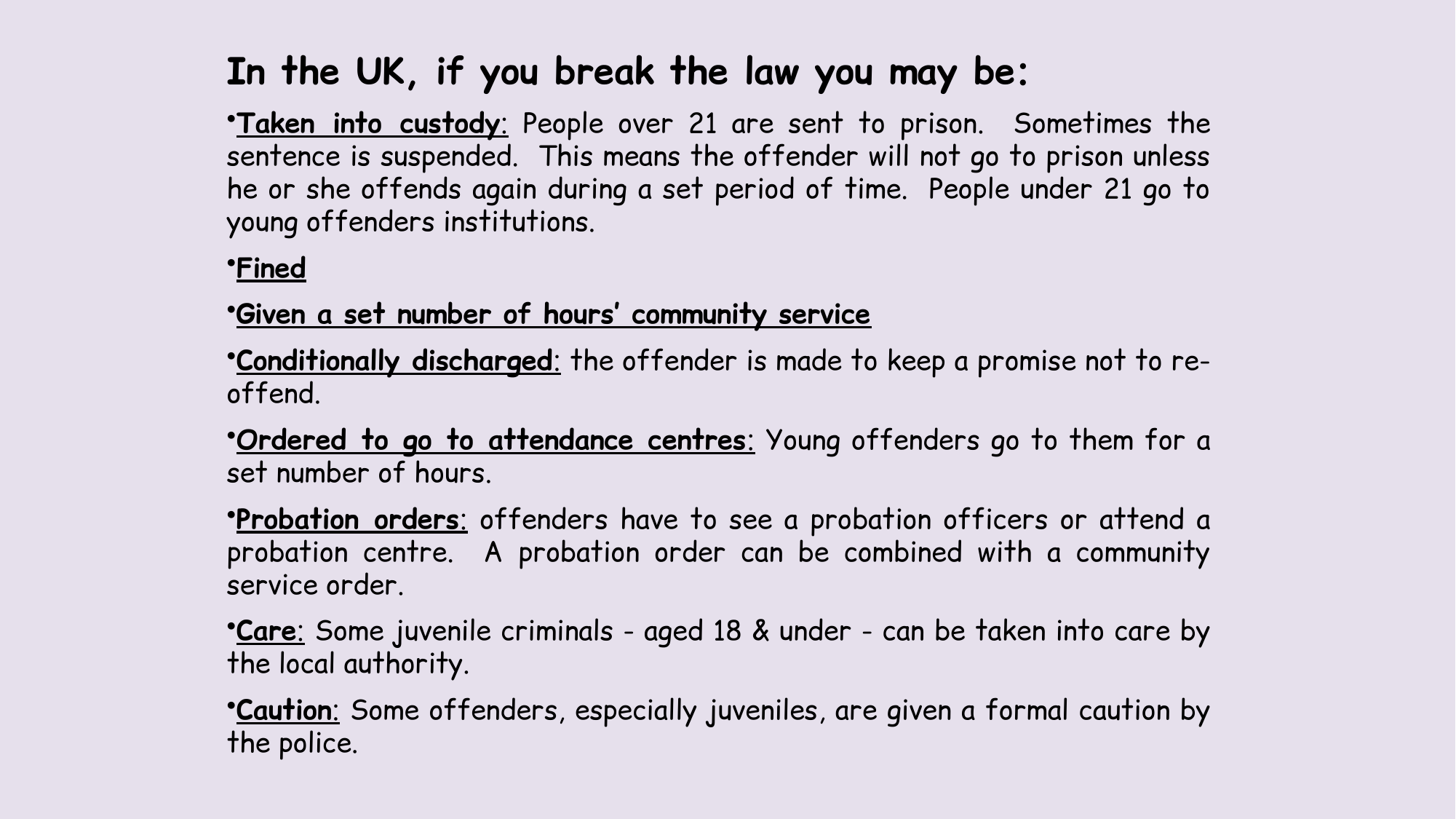

In the UK, if you break the law you may be:
Taken into custody: People over 21 are sent to prison.  Sometimes the sentence is suspended.  This means the offender will not go to prison unless he or she offends again during a set period of time.  People under 21 go to young offenders institutions.
Fined
Given a set number of hours’ community service
Conditionally discharged: the offender is made to keep a promise not to re-offend.
Ordered to go to attendance centres: Young offenders go to them for a set number of hours.
Probation orders: offenders have to see a probation officers or attend a probation centre.  A probation order can be combined with a community service order.
Care: Some juvenile criminals - aged 18 & under - can be taken into care by the local authority.
Caution: Some offenders, especially juveniles, are given a formal caution by the police.